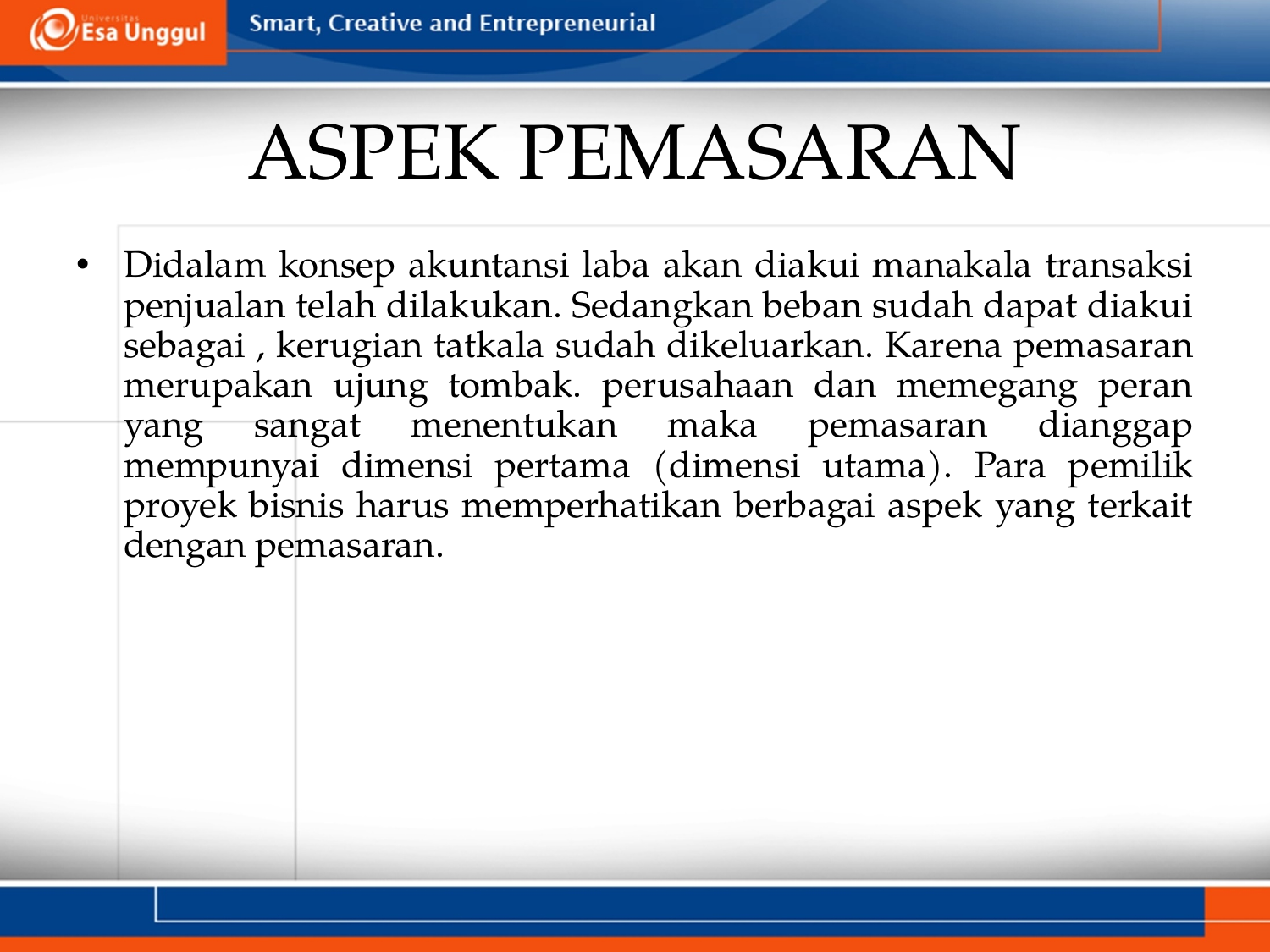

# ASPEK PEMASARAN
Didalam konsep akuntansi laba akan diakui manakala transaksi penjualan telah dilakukan. Sedangkan beban sudah dapat diakui sebagai , kerugian tatkala sudah dikeluarkan. Karena pemasaran merupakan ujung tombak. perusahaan dan memegang peran yang sangat menentukan maka pemasaran dianggap mempunyai dimensi pertama (dimensi utama). Para pemilik proyek bisnis harus memperhatikan berbagai aspek yang terkait dengan pemasaran.